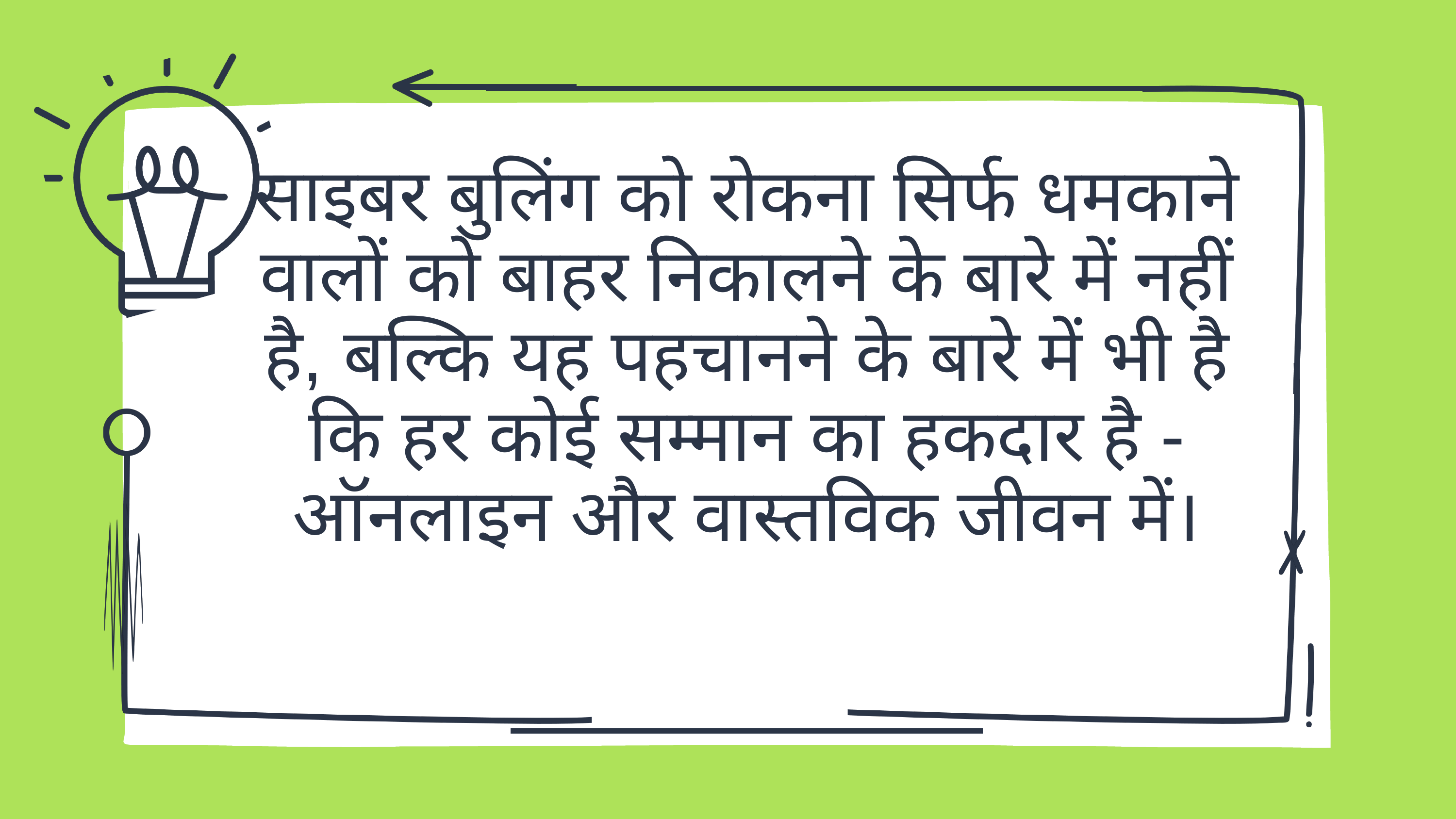

साइबर बुलिंग को रोकना सिर्फ धमकाने वालों को बाहर निकालने के बारे में नहीं है, बल्कि यह पहचानने के बारे में भी है कि हर कोई सम्मान का हकदार है - ऑनलाइन और वास्तविक जीवन में।